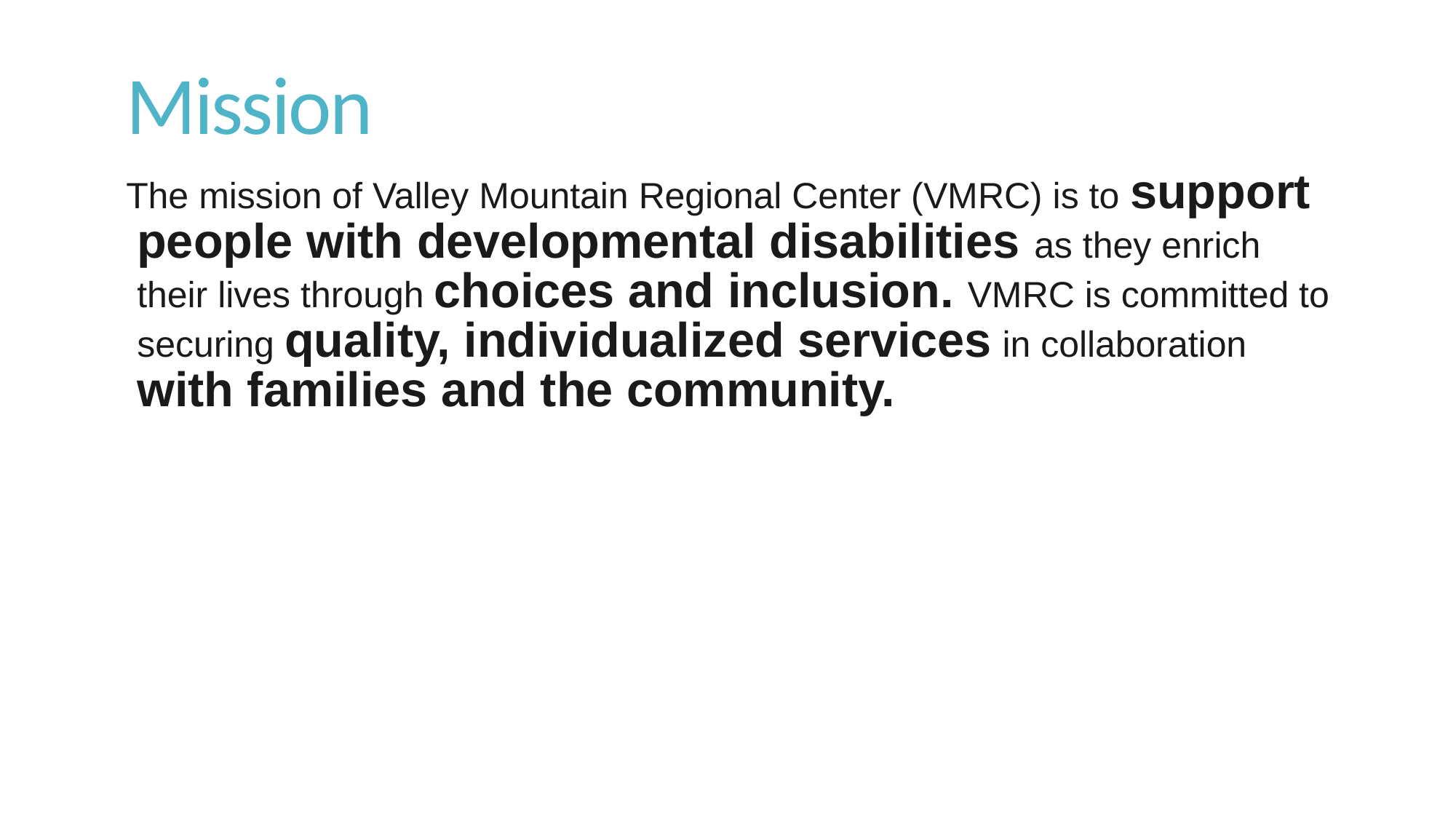

# Mission
The mission of Valley Mountain Regional Center (VMRC) is to support people with developmental disabilities as they enrich their lives through choices and inclusion. VMRC is committed to securing quality, individualized services in collaboration with families and the community.